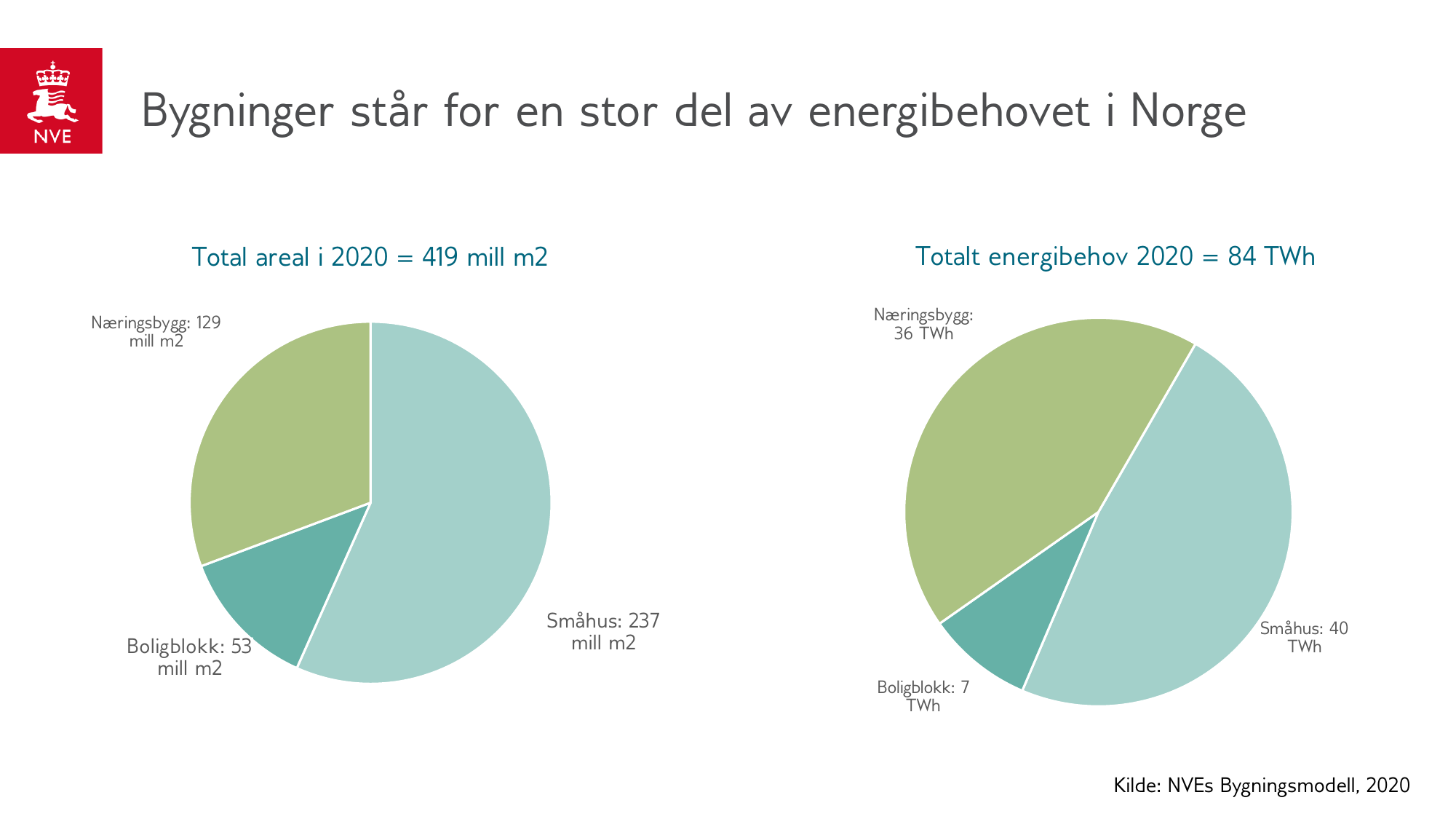

# Bygninger står for en stor del av energibehovet i Norge

### Chart:

| Category |  |
|---|---|
| Småhus | 237.2516917430333 |
| Boligblokk | 52.80087424150489 |
| Næringsbygg | 128.51311055600365 |

### Chart:

| Category |  |
|---|---|
| Småhus | 40.17150220084847 |
| Boligblokk | 7.385953713020828 |
| Næringsbygg | 35.98913127057388 |
Kilde: NVEs Bygningsmodell, 2020